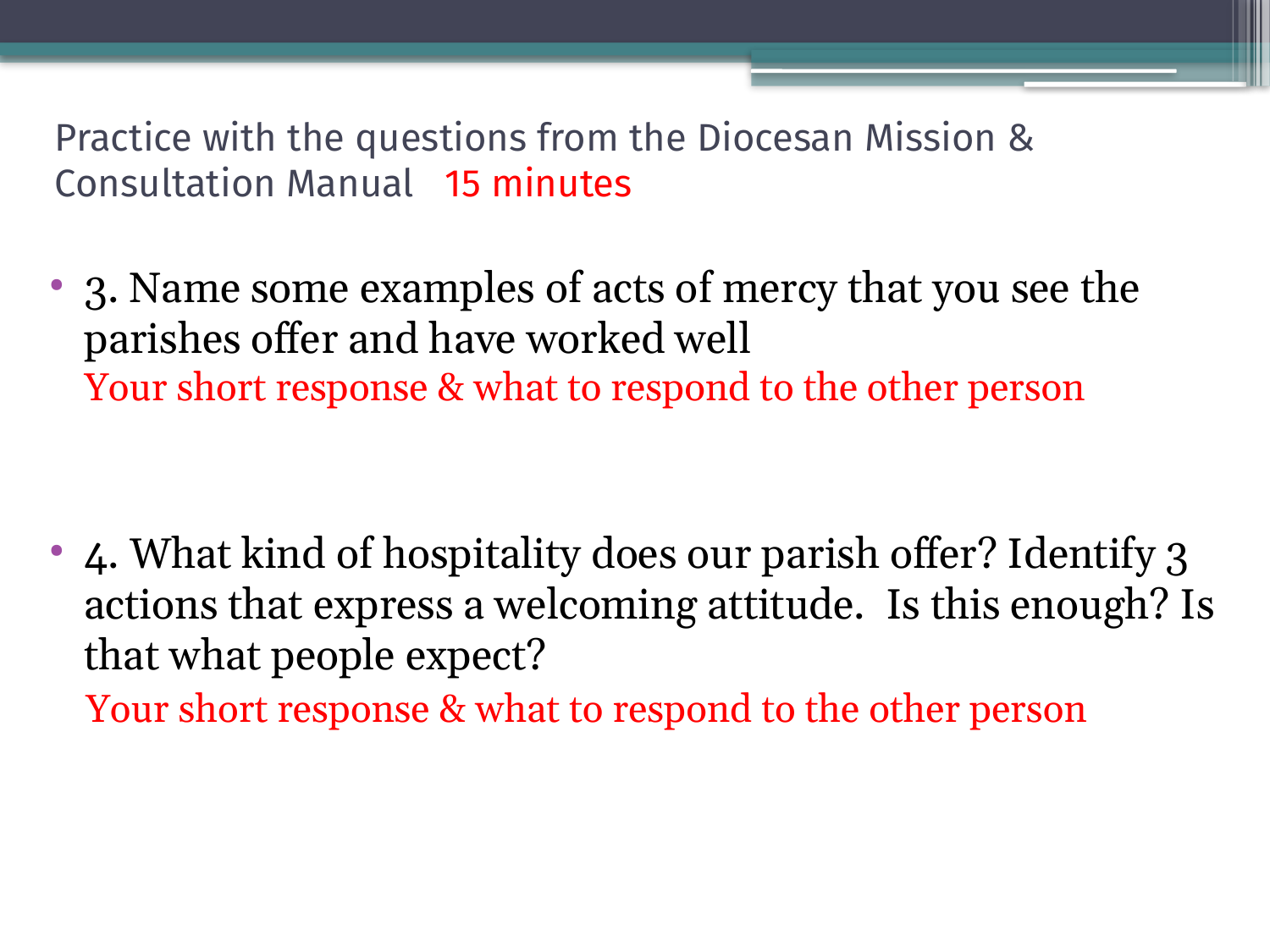

# Practice with the questions from the Diocesan Mission & Consultation Manual   15 minutes
3. Name some examples of acts of mercy that you see the parishes offer and have worked well
Your short response & what to respond to the other person

4. What kind of hospitality does our parish offer? Identify 3 actions that express a welcoming attitude.  Is this enough? Is that what people expect?
    Your short response & what to respond to the other person